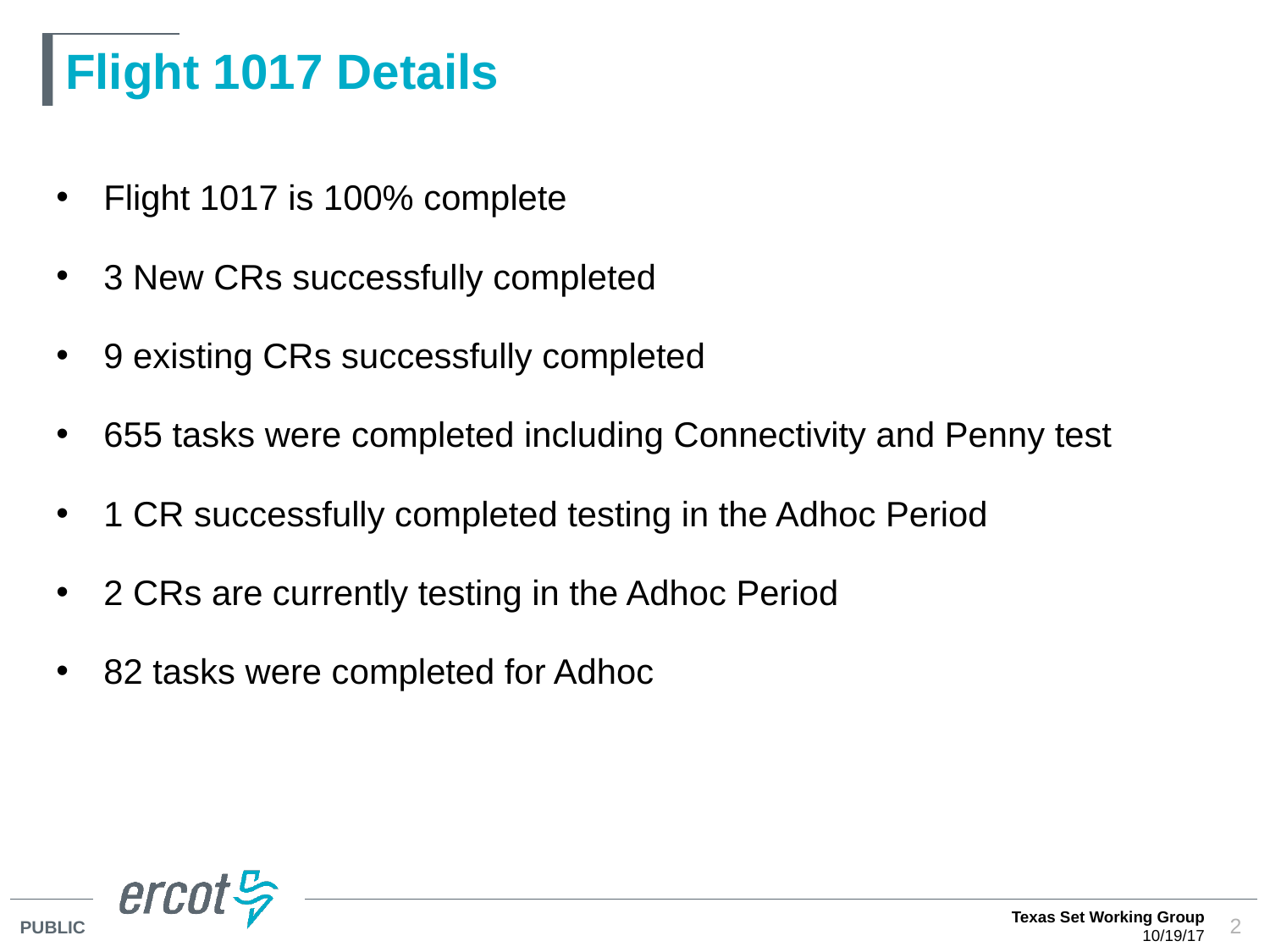

# Flight 1017 Details
Flight 1017 is 100% complete
3 New CRs successfully completed
9 existing CRs successfully completed
655 tasks were completed including Connectivity and Penny test
1 CR successfully completed testing in the Adhoc Period
2 CRs are currently testing in the Adhoc Period
82 tasks were completed for Adhoc
Texas Set Working Group
10/19/17
2